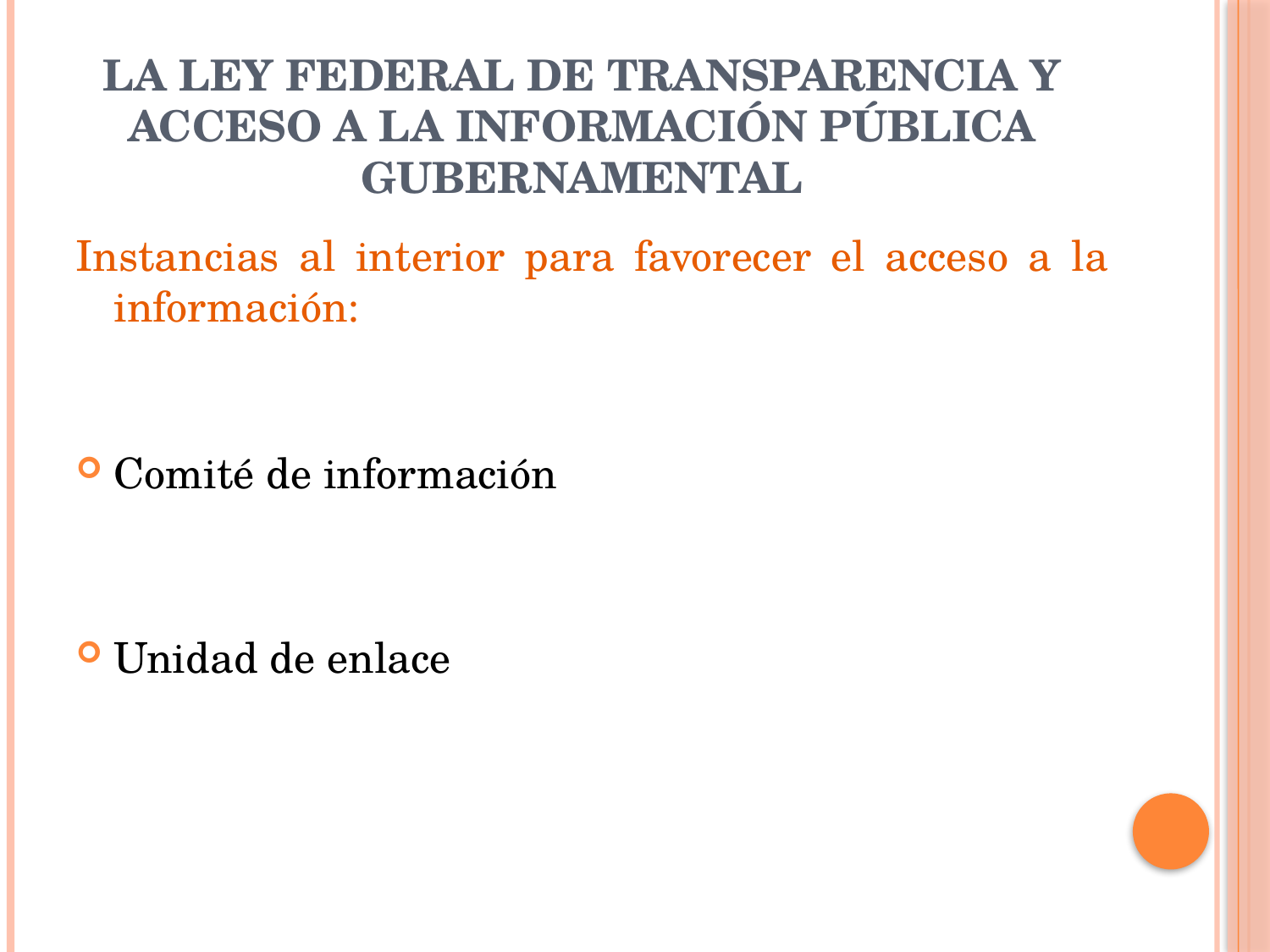

# La Ley Federal de Transparencia y Acceso a la Información Pública Gubernamental
Instancias al interior para favorecer el acceso a la información:

Comité de información

Unidad de enlace